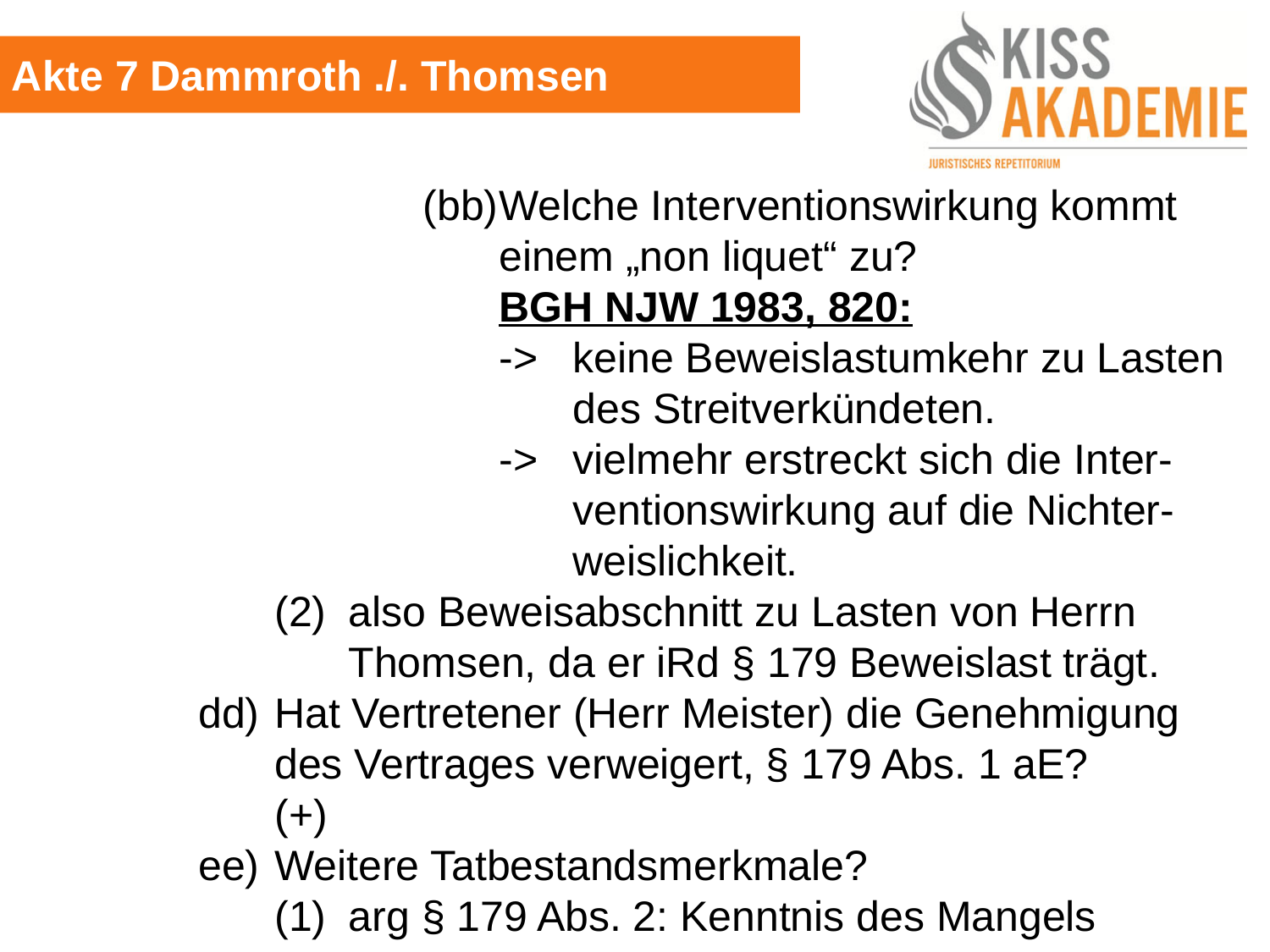

Akte 7 Dammroth ./. Thomsen

						(bb)	Welche Interventionswirkung kommt							einem „non liquet“ zu?
							BGH NJW 1983, 820:
							->	keine Beweislastumkehr zu Lasten								des Streitverkündeten.
							->	vielmehr erstreckt sich die Inter-								ventionswirkung auf die Nichter-								weislichkeit.
				(2)	also Beweisabschnitt zu Lasten von Herrn 						Thomsen, da er iRd § 179 Beweislast trägt.
			dd)	Hat Vertretener (Herr Meister) die Genehmigung 				des Vertrages verweigert, § 179 Abs. 1 aE?
				(+)
			ee)	Weitere Tatbestandsmerkmale?
				(1)	arg § 179 Abs. 2: Kenntnis des Mangels